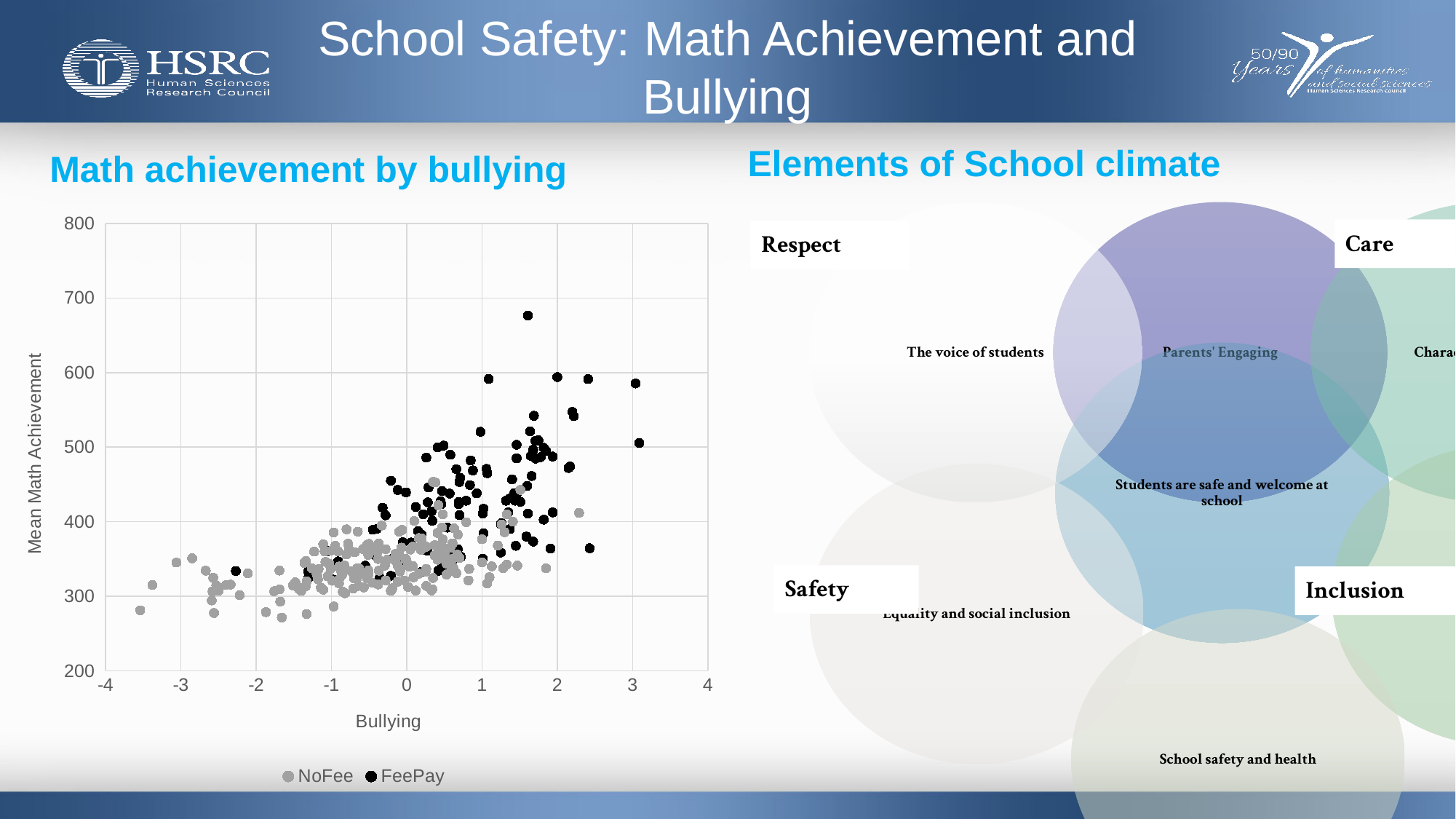

# School Safety: Math Achievement and Bullying
Elements of School climate
Math achievement by bullying

### Chart

| Category | NoFee | FeePay |
|---|---|---|
Parents' Engaging
Students are safe and welcome at school
Character development
Developing the leadership
School safety and health
Equality and social inclusion
The voice of students
Care
Respect
Safety
Inclusion